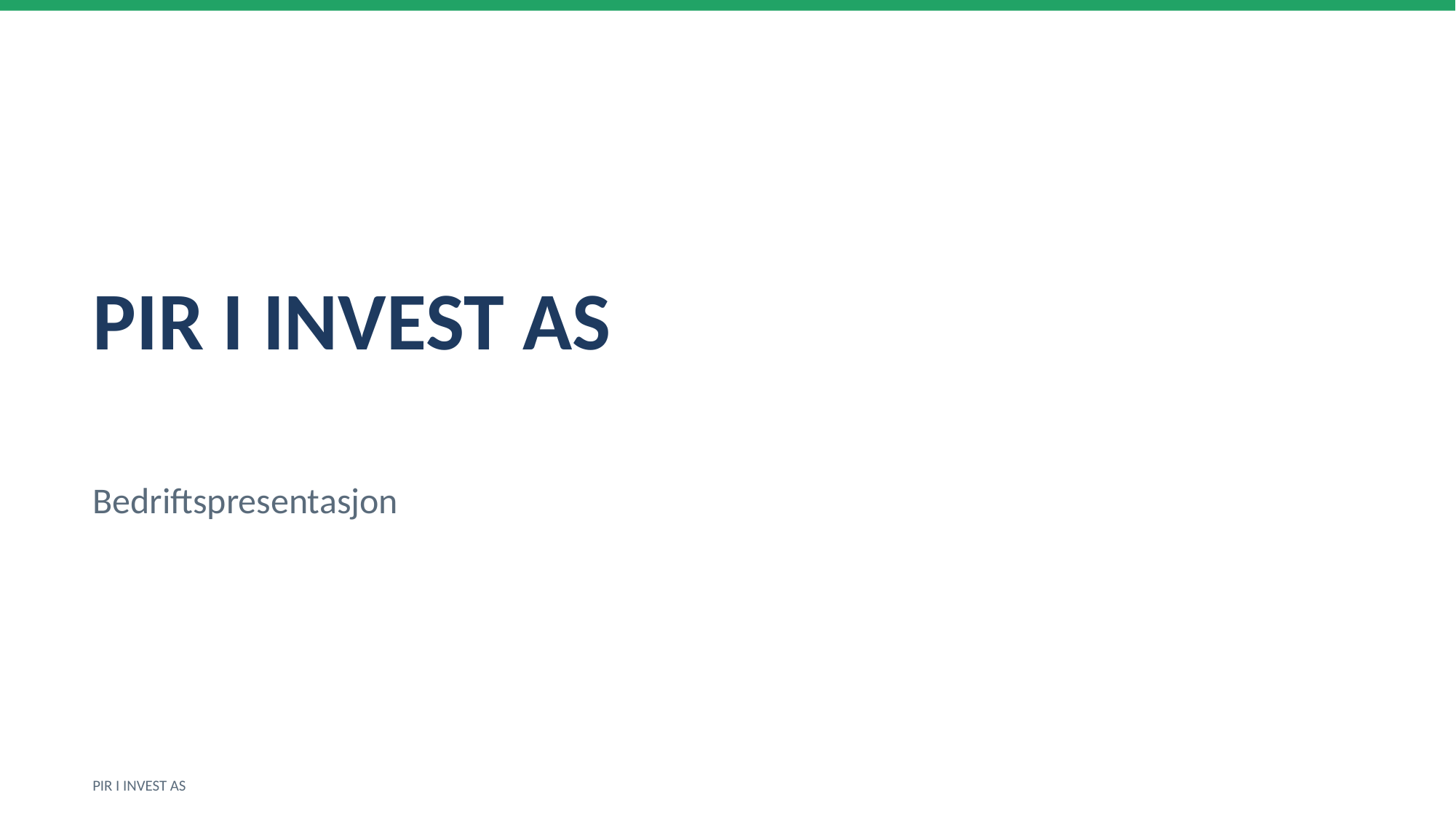

PIR I INVEST AS
Bedriftspresentasjon
PIR I INVEST AS